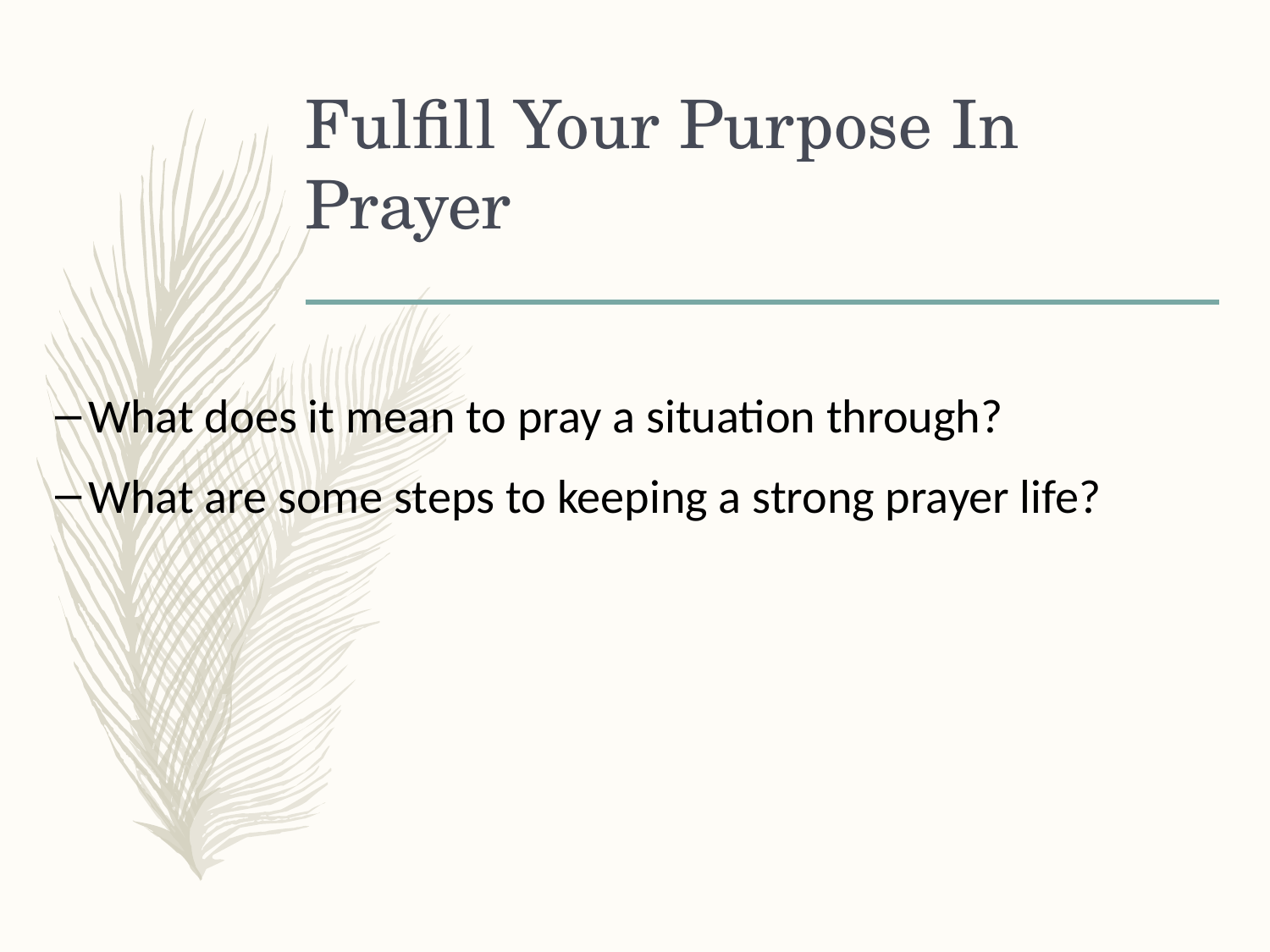

# Fulfill Your Purpose In Prayer
What does it mean to pray a situation through?
What are some steps to keeping a strong prayer life?